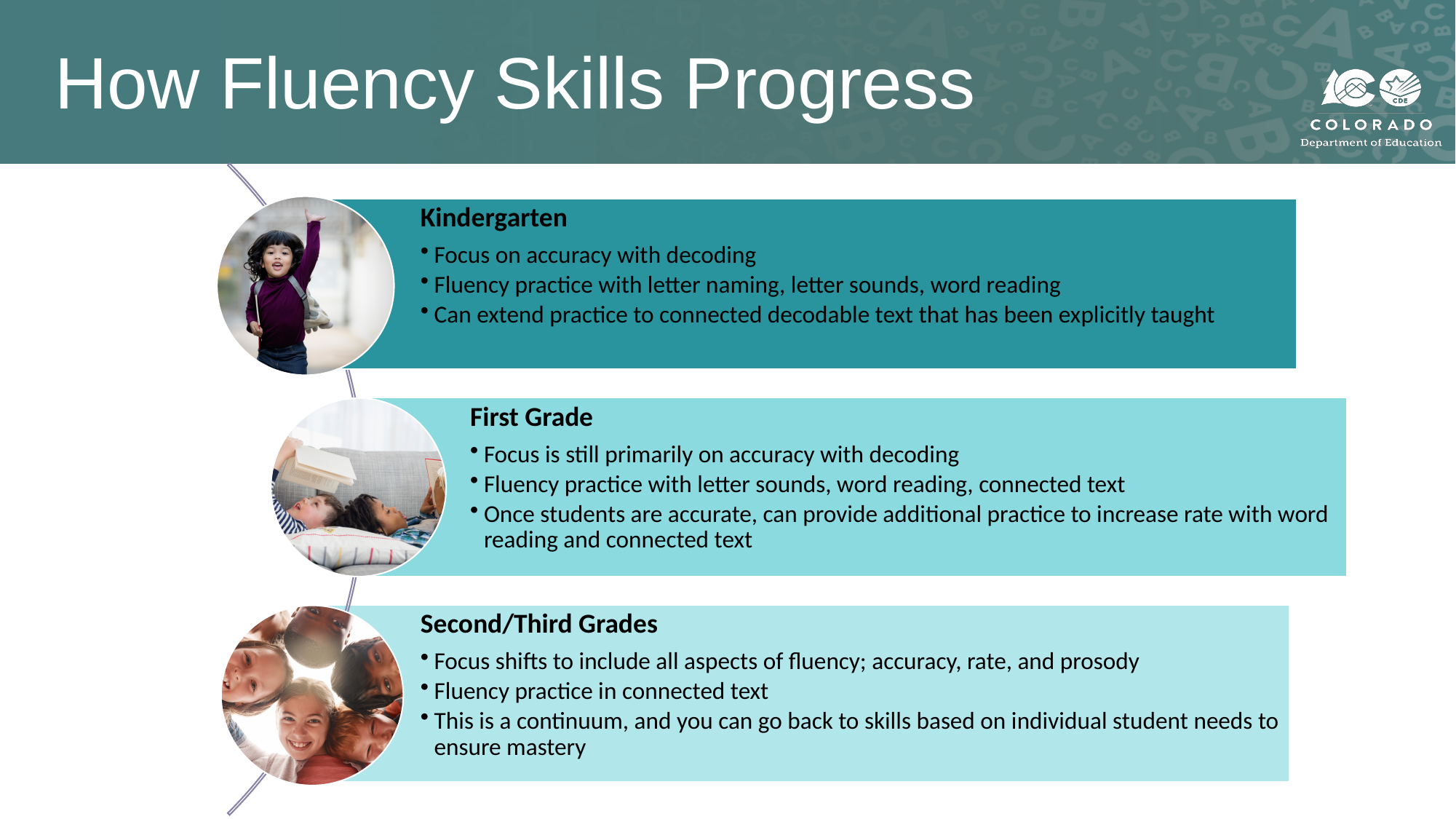

Kindergarten
Focus on accuracy with decoding
Fluency practice with letter naming, letter sounds, word reading
Can extend practice to connected decodable text that has been explicitly taught
First Grade
Focus is still primarily on accuracy with decoding
Fluency practice with letter sounds, word reading, connected text
Once students are accurate, can provide additional practice to increase rate with word reading and connected text
Second/Third Grades
Focus shifts to include all aspects of fluency; accuracy, rate, and prosody
Fluency practice in connected text
This is a continuum, and you can go back to skills based on individual student needs to ensure mastery
# How Fluency Skills Progress